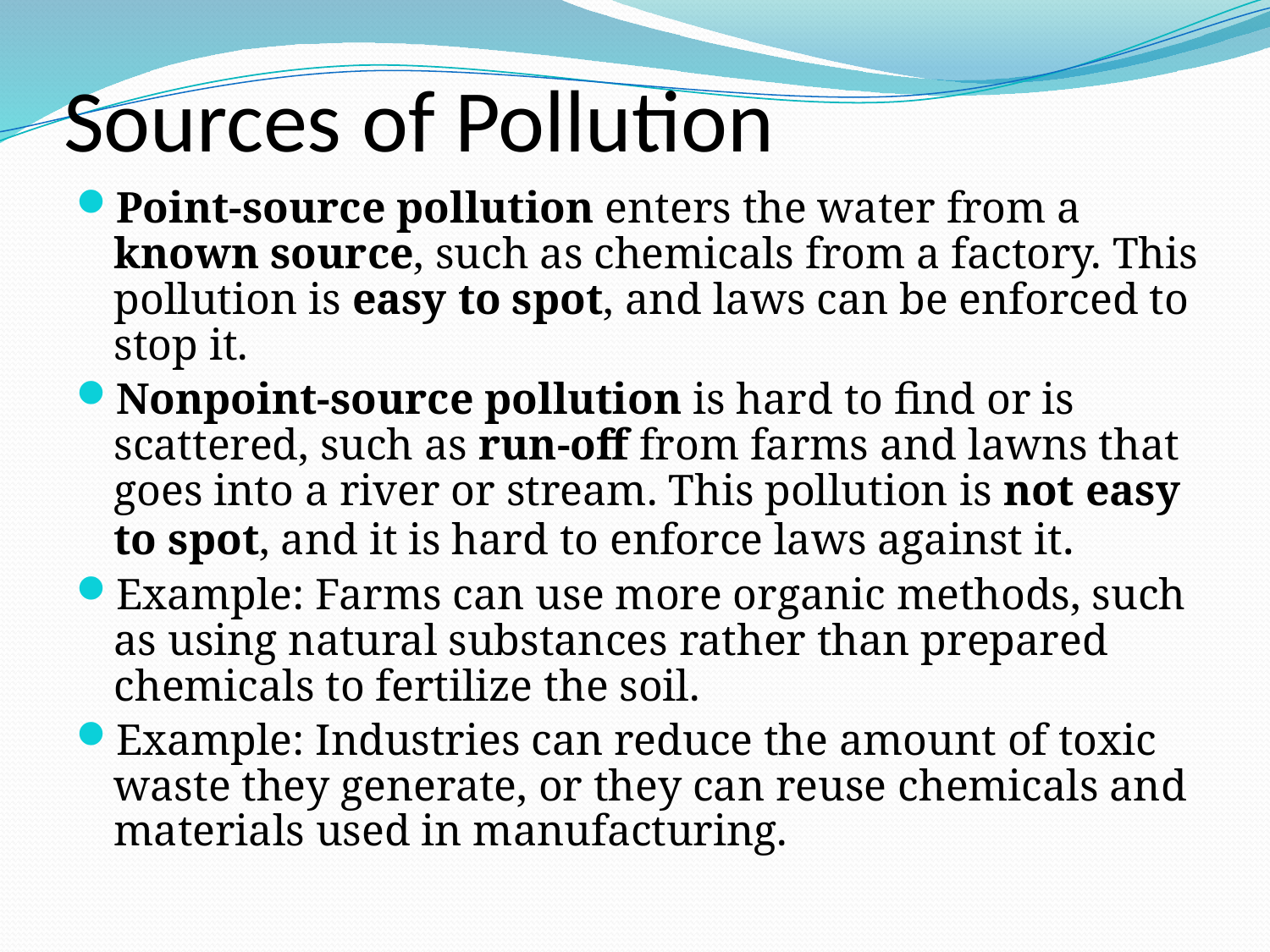

# Sources of Pollution
Point-source pollution enters the water from a known source, such as chemicals from a factory. This pollution is easy to spot, and laws can be enforced to stop it.
Nonpoint-source pollution is hard to find or is scattered, such as run-off from farms and lawns that goes into a river or stream. This pollution is not easy to spot, and it is hard to enforce laws against it.
Example: Farms can use more organic methods, such as using natural substances rather than prepared chemicals to fertilize the soil.
Example: Industries can reduce the amount of toxic waste they generate, or they can reuse chemicals and materials used in manufacturing.